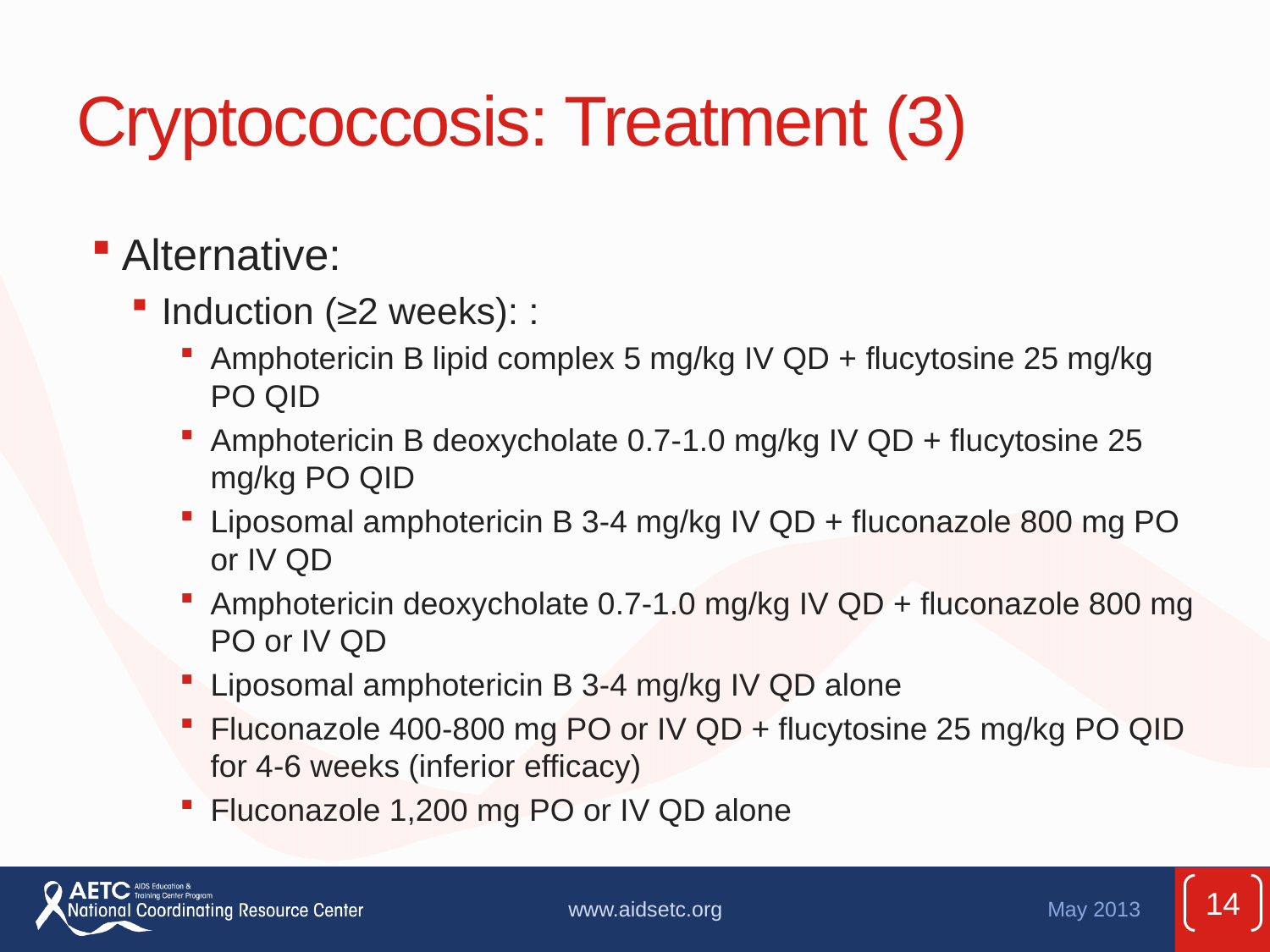

# Cryptococcosis: Treatment (3)
Alternative:
Induction (≥2 weeks): :
Amphotericin B lipid complex 5 mg/kg IV QD + flucytosine 25 mg/kg PO QID
Amphotericin B deoxycholate 0.7-1.0 mg/kg IV QD + flucytosine 25 mg/kg PO QID
Liposomal amphotericin B 3-4 mg/kg IV QD + fluconazole 800 mg PO or IV QD
Amphotericin deoxycholate 0.7-1.0 mg/kg IV QD + fluconazole 800 mg PO or IV QD
Liposomal amphotericin B 3-4 mg/kg IV QD alone
Fluconazole 400-800 mg PO or IV QD + flucytosine 25 mg/kg PO QID for 4-6 weeks (inferior efficacy)
Fluconazole 1,200 mg PO or IV QD alone
14
www.aidsetc.org
May 2013